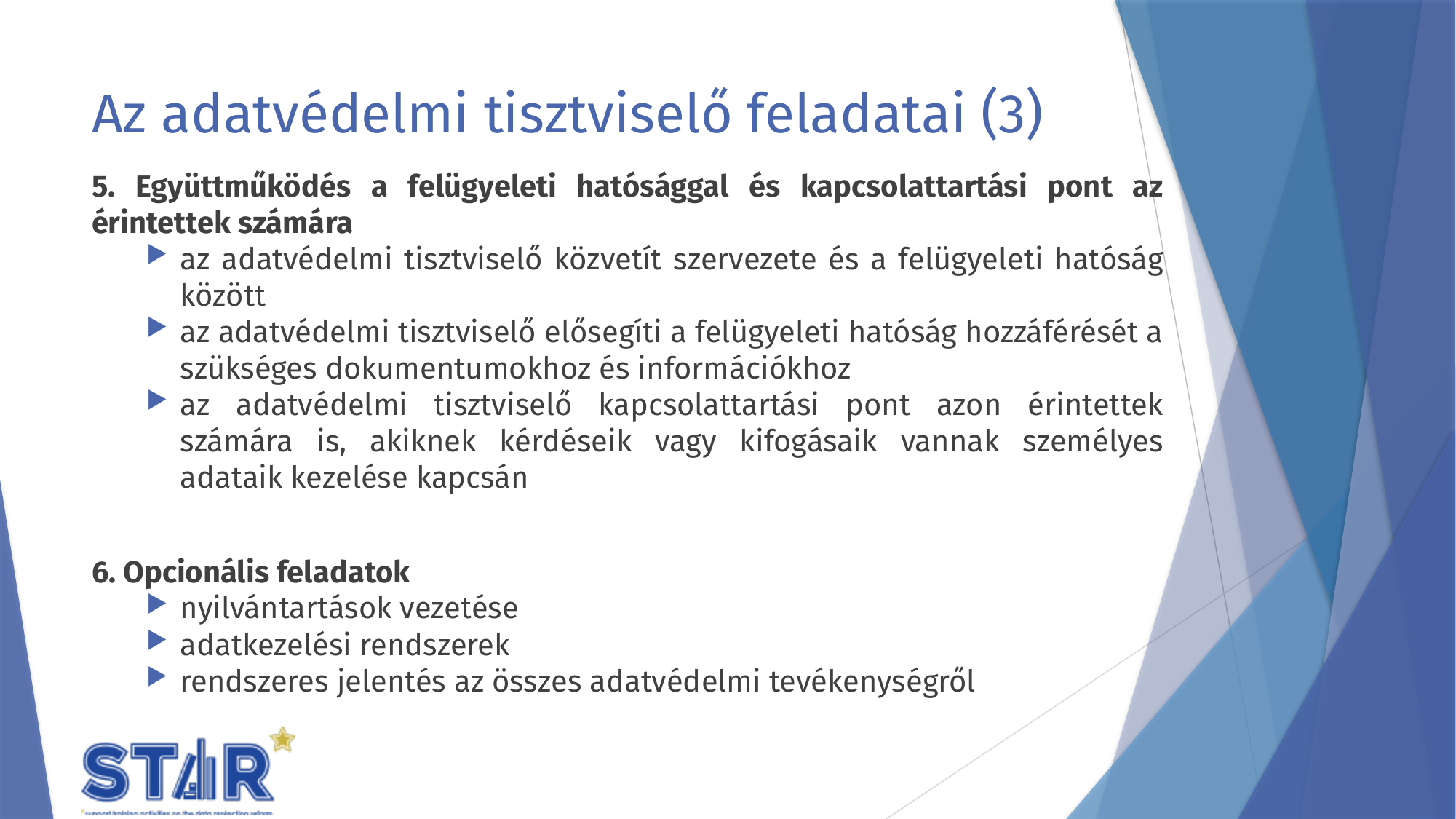

# Az adatvédelmi tisztviselő feladatai (3)
5. Együttműködés a felügyeleti hatósággal és kapcsolattartási pont az érintettek számára
az adatvédelmi tisztviselő közvetít szervezete és a felügyeleti hatóság között
az adatvédelmi tisztviselő elősegíti a felügyeleti hatóság hozzáférését a szükséges dokumentumokhoz és információkhoz
az adatvédelmi tisztviselő kapcsolattartási pont azon érintettek számára is, akiknek kérdéseik vagy kifogásaik vannak személyes adataik kezelése kapcsán

6. Opcionális feladatok
nyilvántartások vezetése
adatkezelési rendszerek
rendszeres jelentés az összes adatvédelmi tevékenységről